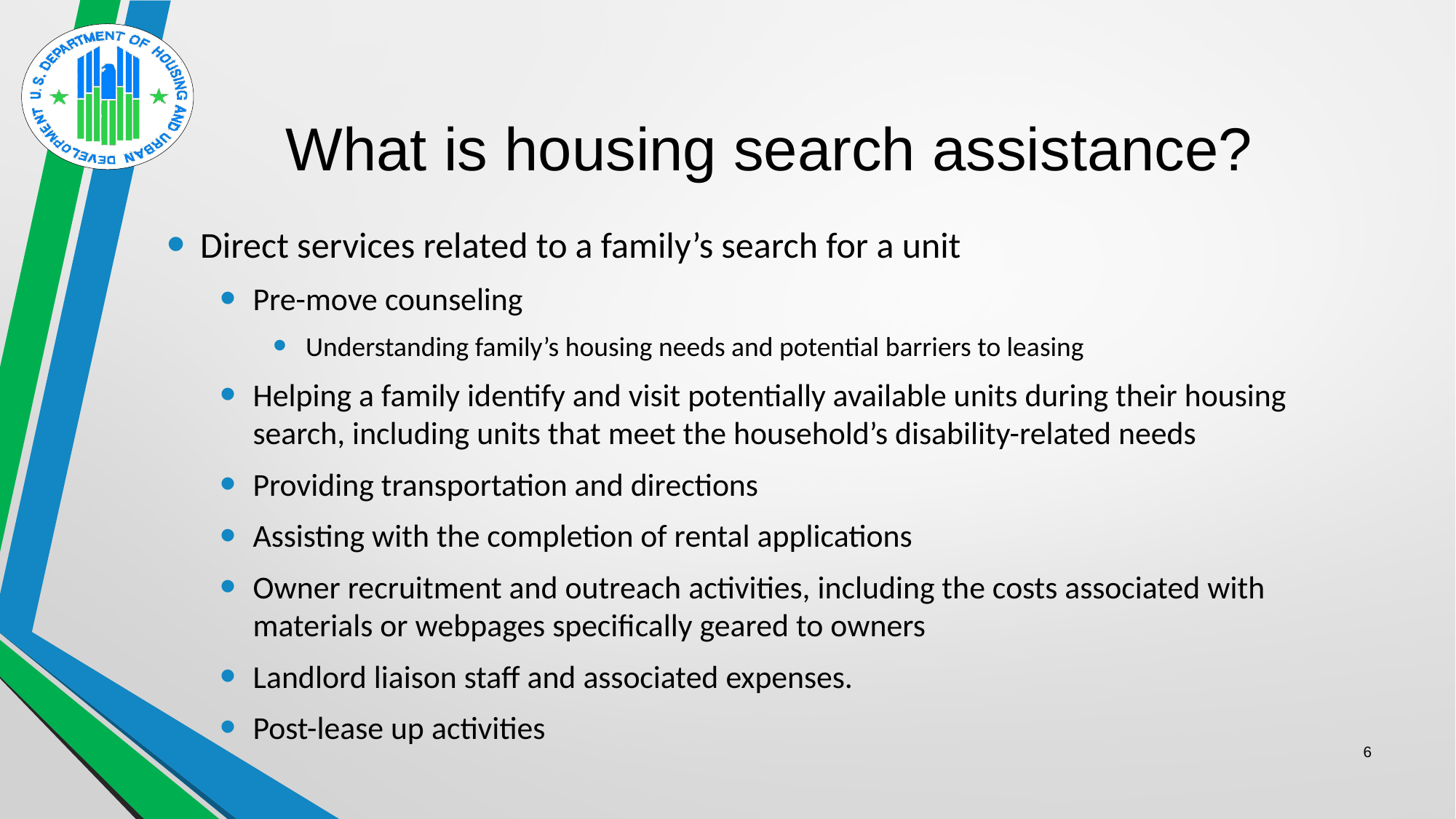

# What is housing search assistance?
Direct services related to a family’s search for a unit
Pre-move counseling
Understanding family’s housing needs and potential barriers to leasing
Helping a family identify and visit potentially available units during their housing search, including units that meet the household’s disability-related needs
Providing transportation and directions
Assisting with the completion of rental applications
Owner recruitment and outreach activities, including the costs associated with materials or webpages specifically geared to owners
Landlord liaison staff and associated expenses.
Post-lease up activities
6